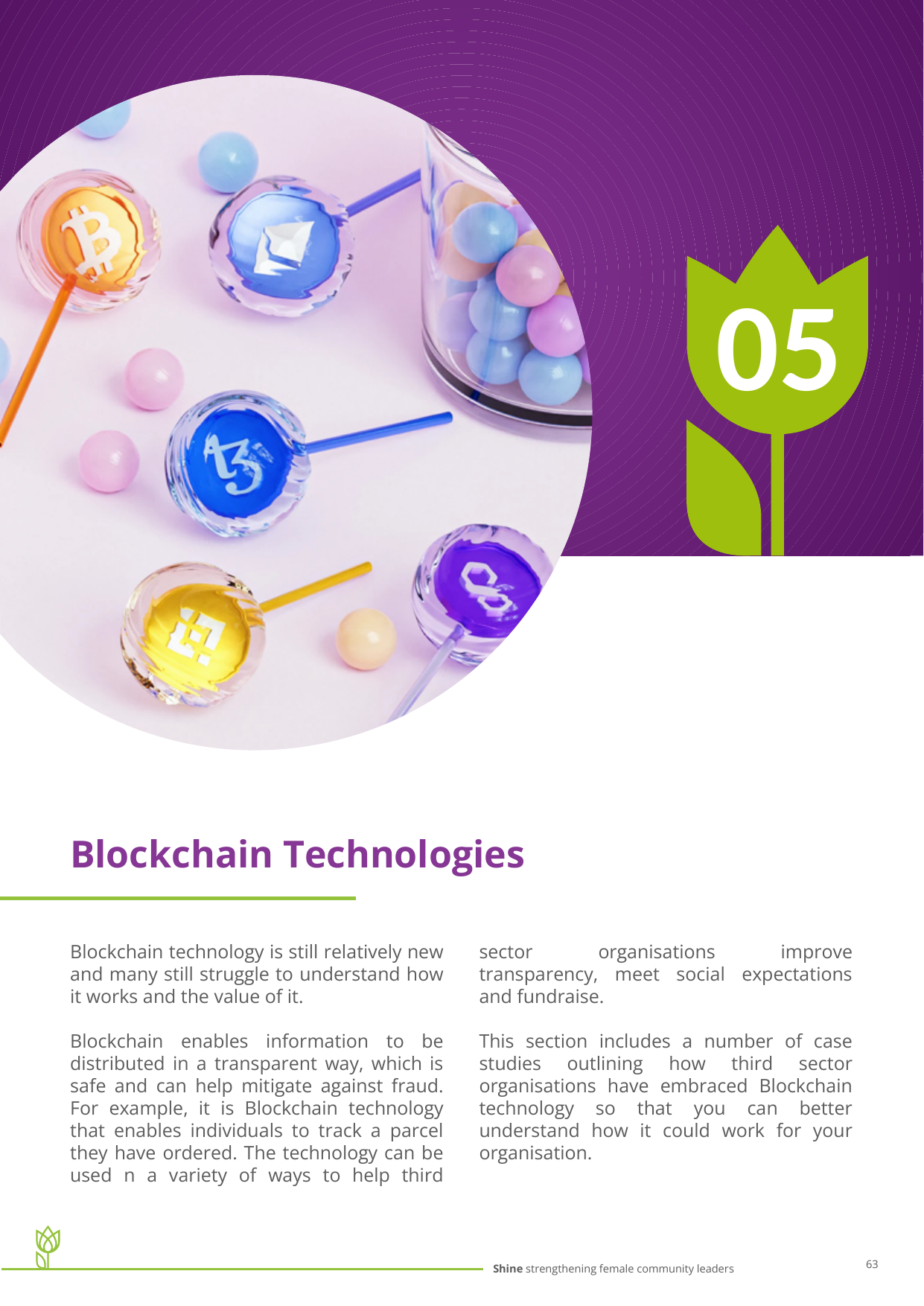

05
Blockchain Technologies

Blockchain technology is still relatively new and many still struggle to understand how it works and the value of it.

Blockchain enables information to be distributed in a transparent way, which is safe and can help mitigate against fraud. For example, it is Blockchain technology that enables individuals to track a parcel they have ordered. The technology can be used n a variety of ways to help third sector organisations improve transparency, meet social expectations and fundraise.

This section includes a number of case studies outlining how third sector organisations have embraced Blockchain technology so that you can better understand how it could work for your organisation.
63